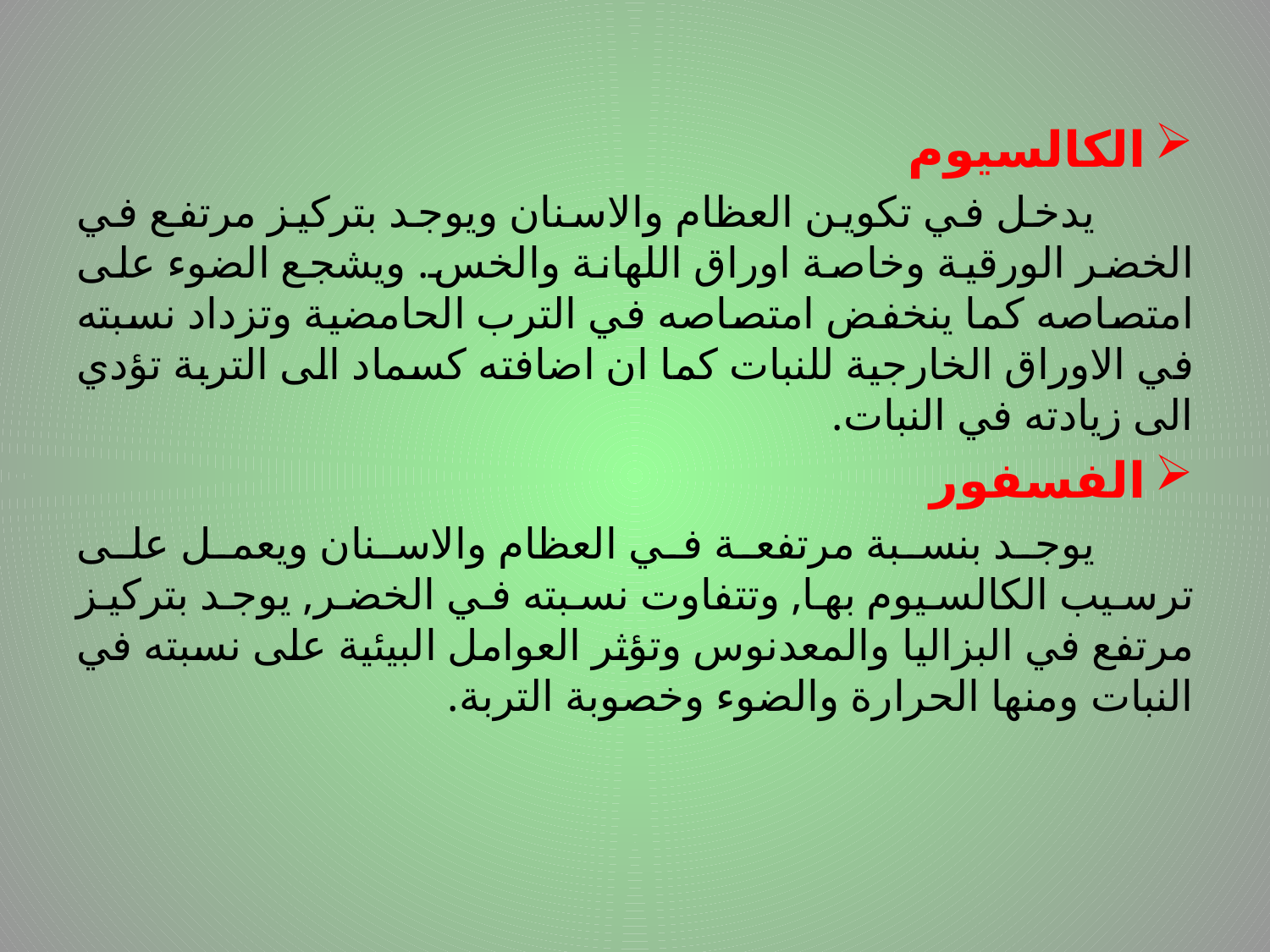

# .

الكالسيوم
         يدخل في تكوين العظام والاسنان ويوجد بتركيز مرتفع في الخضر الورقية وخاصة اوراق اللهانة والخس. ويشجع الضوء على امتصاصه كما ينخفض امتصاصه في الترب الحامضية وتزداد نسبته في الاوراق الخارجية للنبات كما ان اضافته كسماد الى التربة تؤدي الى زيادته في النبات.
الفسفور
         يوجد بنسبة مرتفعة في العظام والاسنان ويعمل على ترسيب الكالسيوم بها, وتتفاوت نسبته في الخضر, يوجد بتركيز مرتفع في البزاليا والمعدنوس وتؤثر العوامل البيئية على نسبته في النبات ومنها الحرارة والضوء وخصوبة التربة.